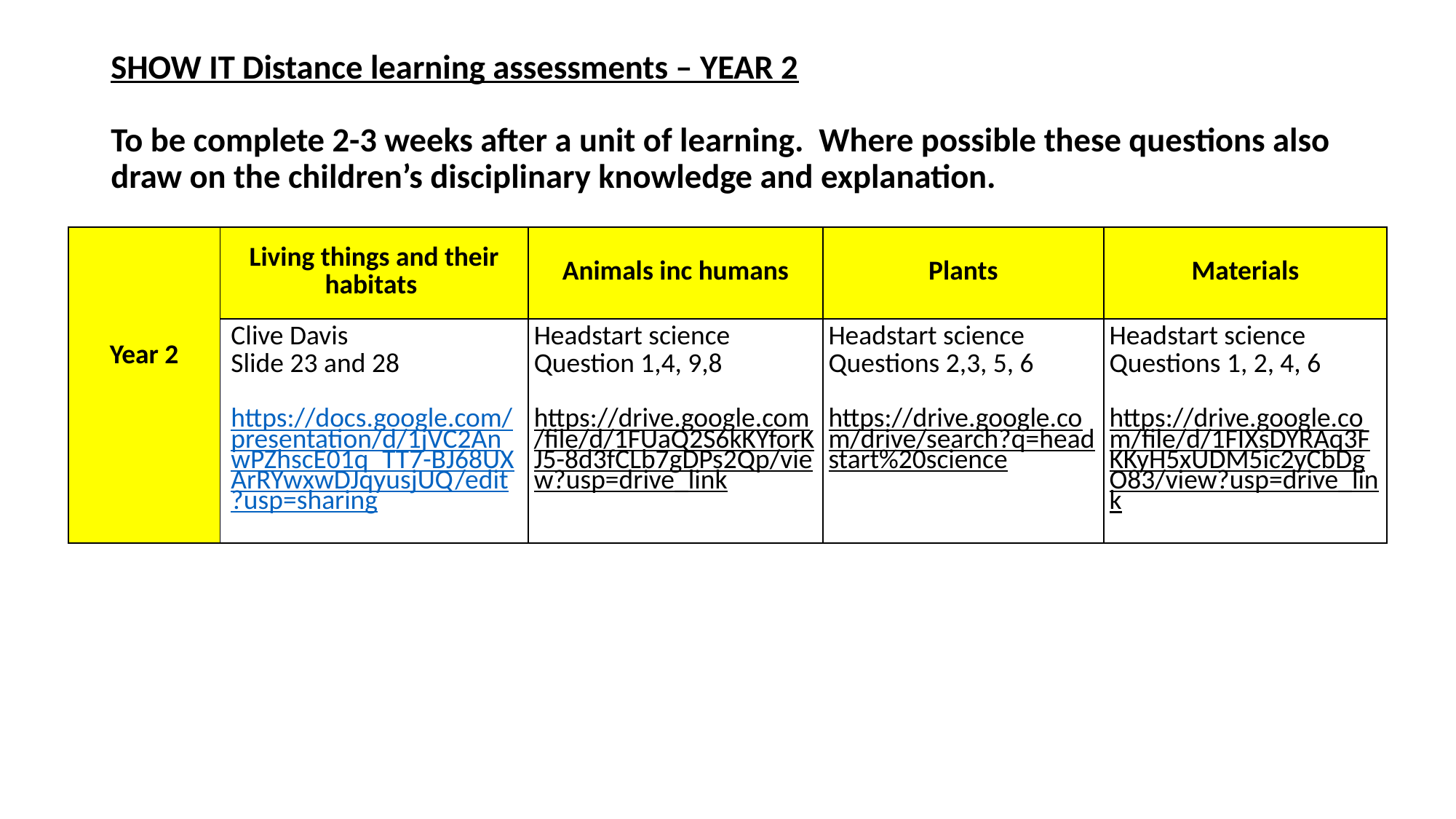

# SHOW IT Distance learning assessments – YEAR 2

To be complete 2-3 weeks after a unit of learning.  Where possible these questions also draw on the children’s disciplinary knowledge and explanation.
| Year 2 | Living things and their habitats | Animals inc humans | Plants | Materials |
| --- | --- | --- | --- | --- |
|  | Clive Davis Slide 23 and 28 https://docs.google.com/presentation/d/1jVC2AnwPZhscE01q\_TT7-BJ68UXArRYwxwDJqyusjUQ/edit?usp=sharing | Headstart science Question 1,4, 9,8 https://drive.google.com/file/d/1FUaQ2S6kKYforKJ5-8d3fCLb7gDPs2Qp/view?usp=drive\_link | Headstart science Questions 2,3, 5, 6 https://drive.google.com/drive/search?q=headstart%20science | Headstart science Questions 1, 2, 4, 6 https://drive.google.com/file/d/1FIXsDYRAq3FKKyH5xUDM5ic2yCbDgO83/view?usp=drive\_link |